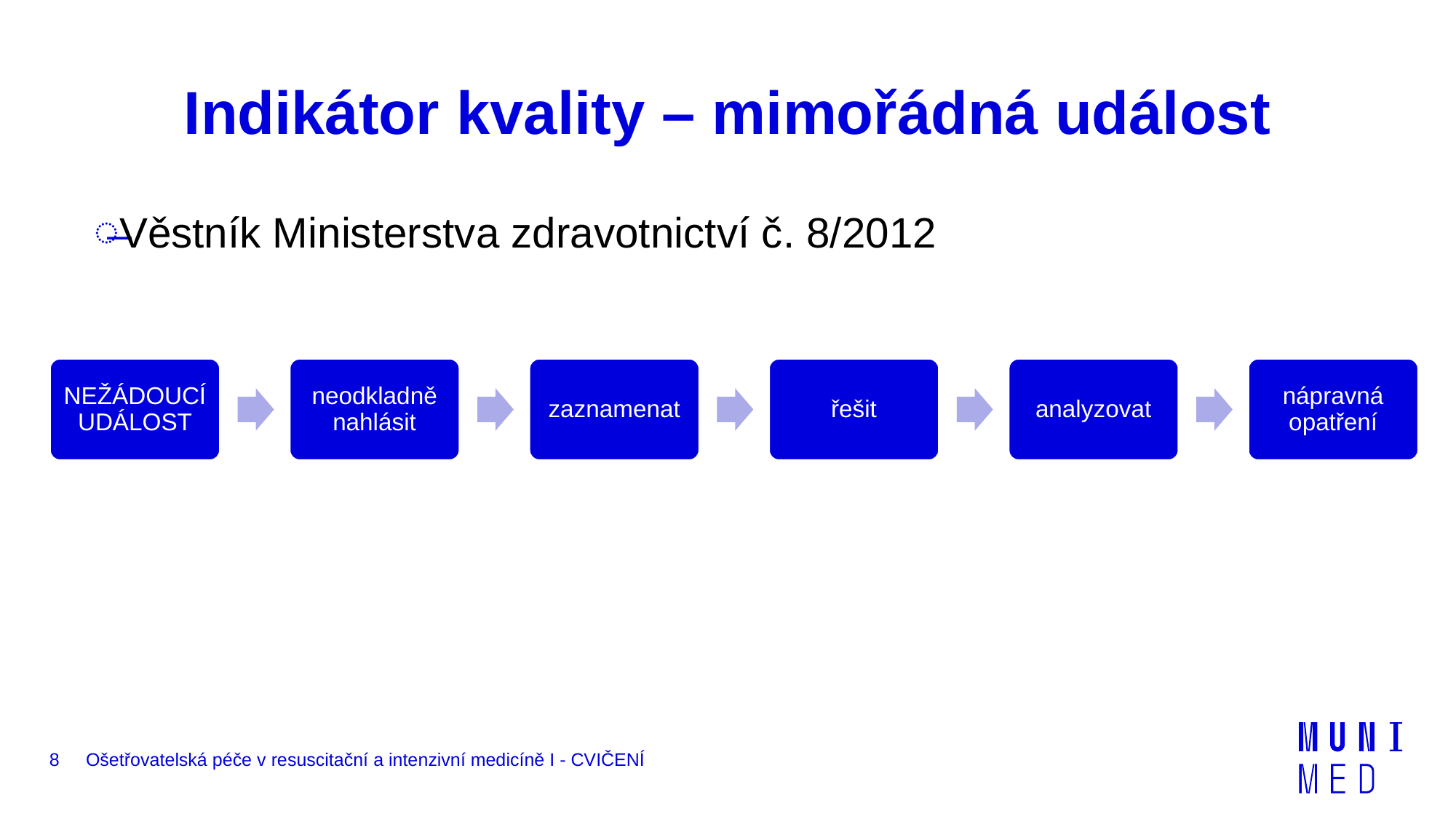

# Indikátor kvality – mimořádná událost
Věstník Ministerstva zdravotnictví č. 8/2012

Nežádoucí událost
neodkladně nahlásit
zaznamenat
řešit
analyzovat
nápravná opatření

8
Ošetřovatelská péče v resuscitační a intenzivní medicíně I - CVIČENÍ